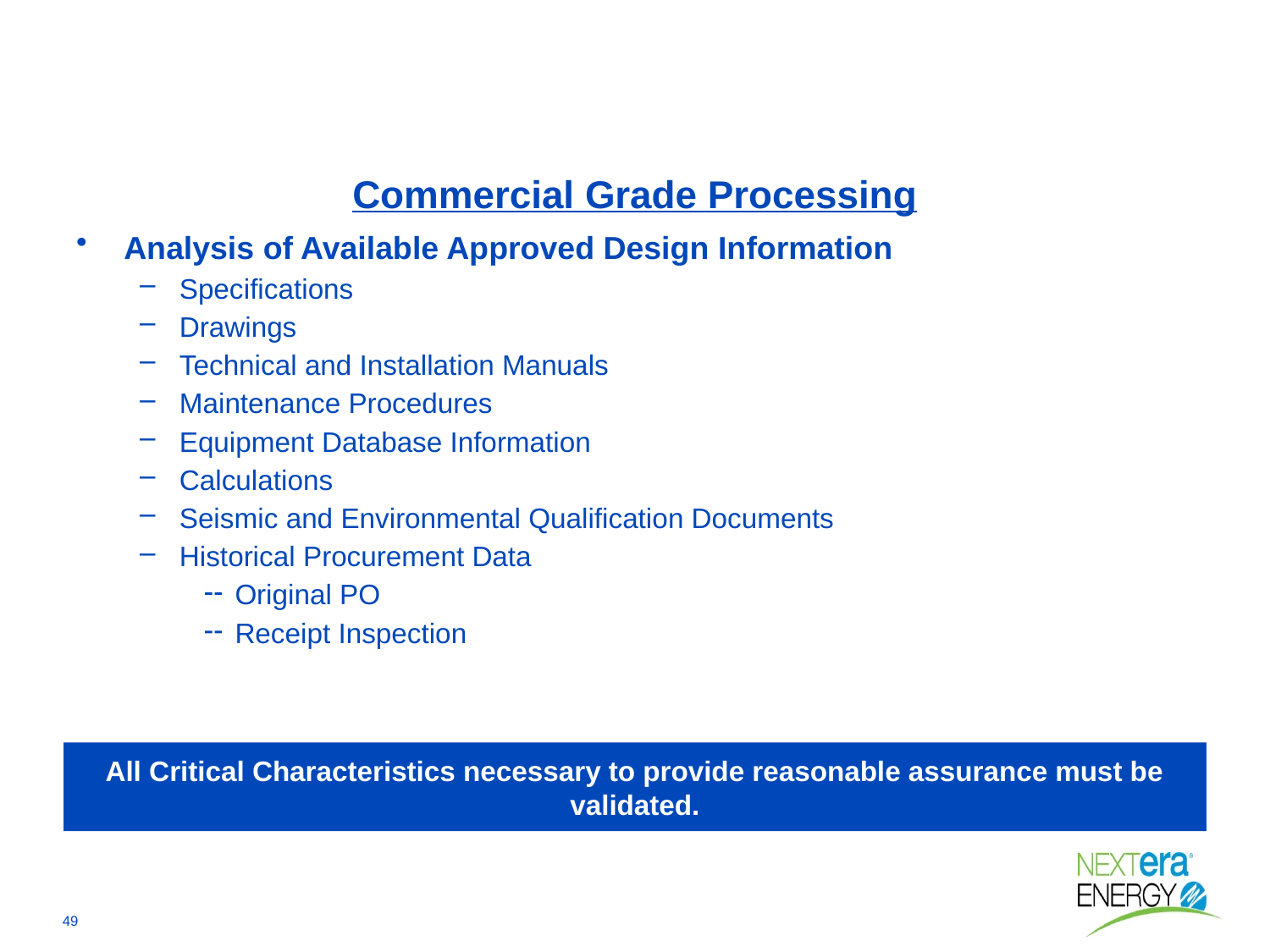

# Commercial Grade Processing
Analysis of Available Approved Design Information
Specifications
Drawings
Technical and Installation Manuals
Maintenance Procedures
Equipment Database Information
Calculations
Seismic and Environmental Qualification Documents
Historical Procurement Data
Original PO
Receipt Inspection

All Critical Characteristics necessary to provide reasonable assurance must be validated.